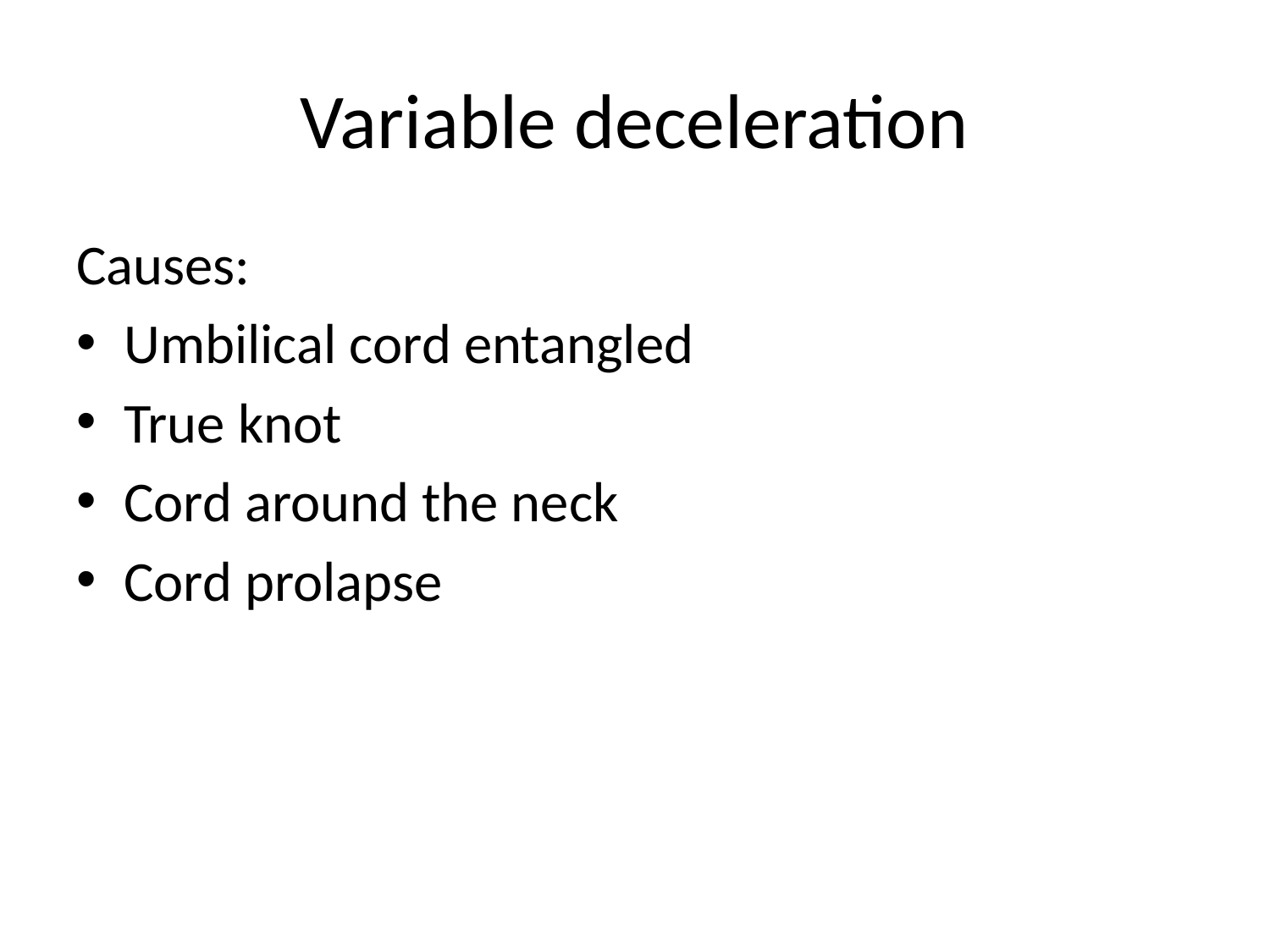

# Variable deceleration
Causes:
Umbilical cord entangled
True knot
Cord around the neck
Cord prolapse